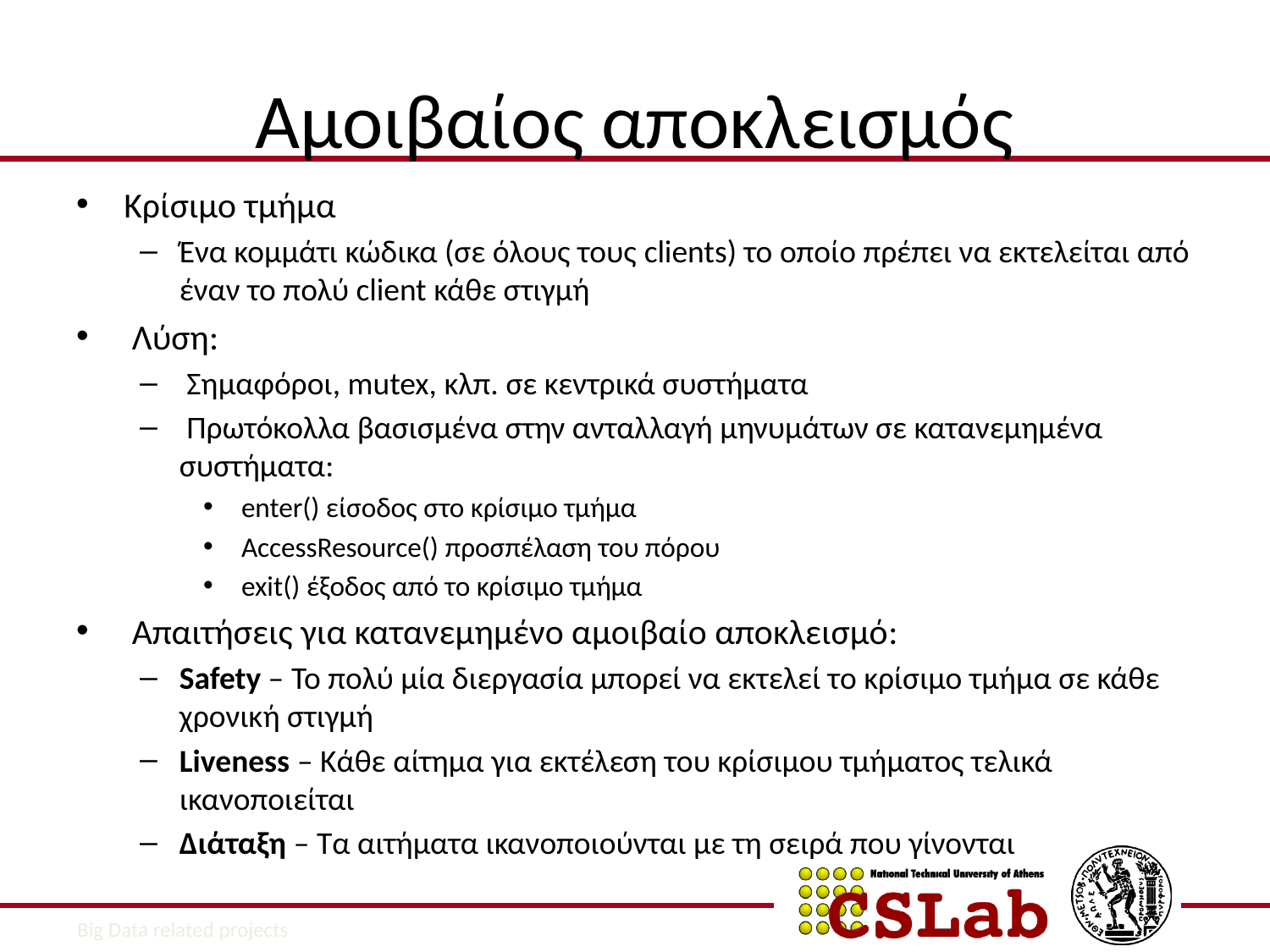

# Αμοιβαίος αποκλεισμός
Κρίσιμο τμήμα
Ένα κομμάτι κώδικα (σε όλους τους clients) το οποίο πρέπει να εκτελείται από έναν το πολύ client κάθε στιγμή
 Λύση:
 Σημαφόροι, mutex, κλπ. σε κεντρικά συστήματα
 Πρωτόκολλα βασισμένα στην ανταλλαγή μηνυμάτων σε κατανεμημένα συστήματα:
 enter() είσοδος στο κρίσιμο τμήμα
 AccessResource() προσπέλαση του πόρου
 exit() έξοδος από το κρίσιμο τμήμα
 Απαιτήσεις για κατανεμημένο αμοιβαίο αποκλεισμό:
Safety – Το πολύ μία διεργασία μπορεί να εκτελεί το κρίσιμο τμήμα σε κάθε χρονική στιγμή
Liveness – Κάθε αίτημα για εκτέλεση του κρίσιμου τμήματος τελικά ικανοποιείται
Διάταξη – Τα αιτήματα ικανοποιούνται με τη σειρά που γίνονται